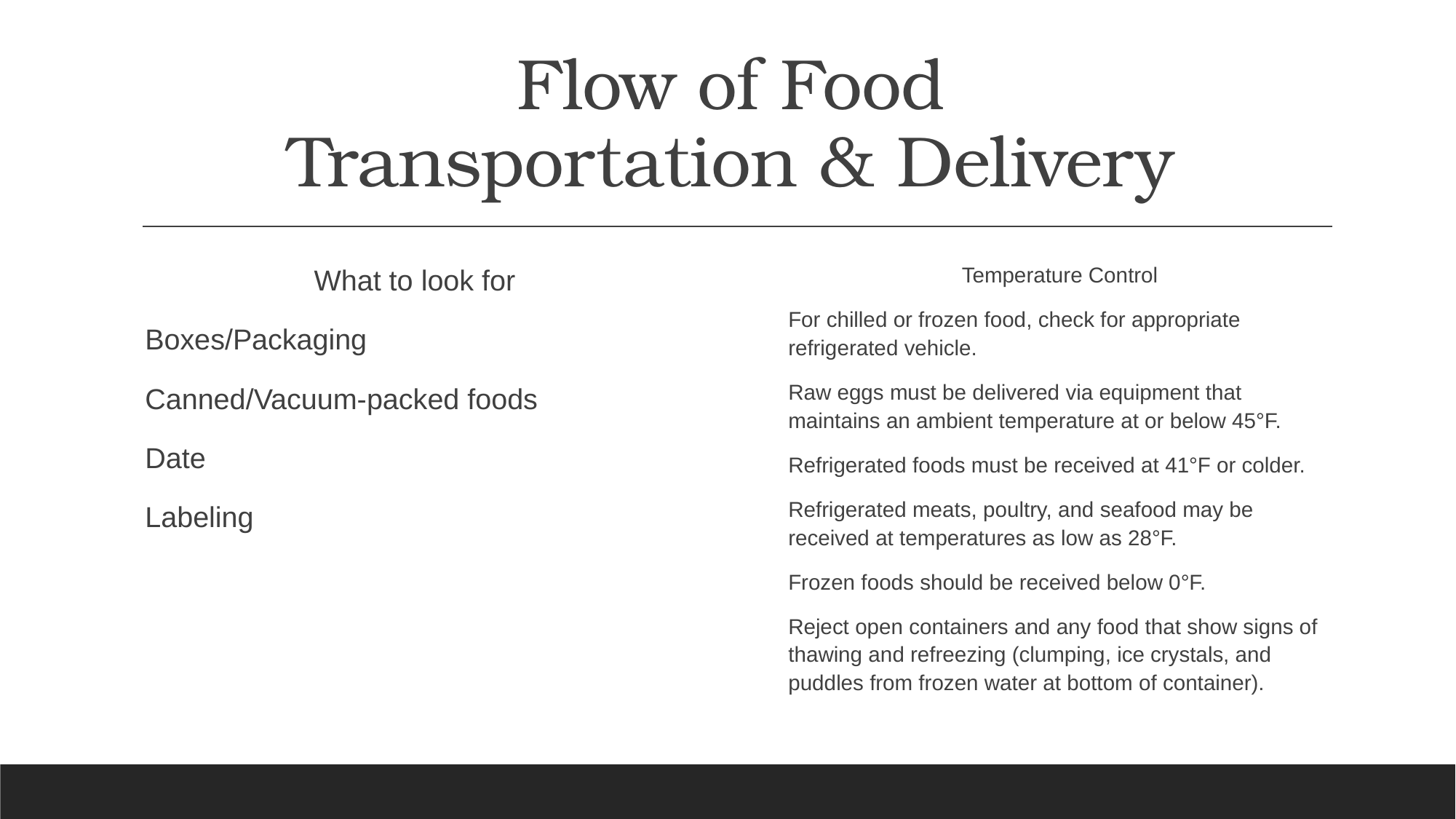

# Flow of Food Transportation & Delivery
What to look for
Boxes/Packaging
Canned/Vacuum-packed foods
Date
Labeling
Temperature Control
For chilled or frozen food, check for appropriate refrigerated vehicle.
Raw eggs must be delivered via equipment that maintains an ambient temperature at or below 45°F.
Refrigerated foods must be received at 41°F or colder.
Refrigerated meats, poultry, and seafood may be received at temperatures as low as 28°F.
Frozen foods should be received below 0°F.
Reject open containers and any food that show signs of thawing and refreezing (clumping, ice crystals, and puddles from frozen water at bottom of container).